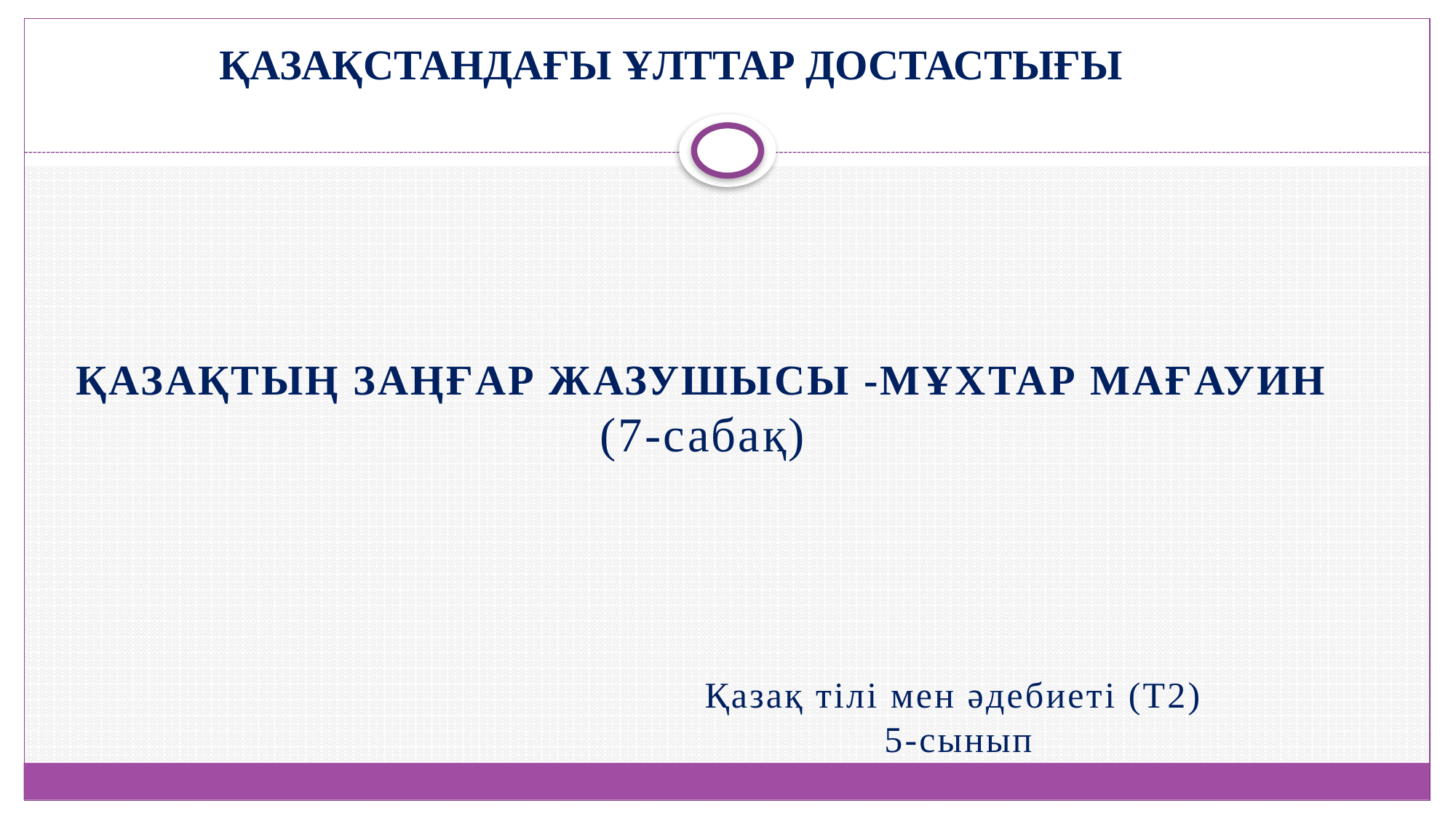

ҚАЗАҚСТАНДАҒЫ ҰЛТТАР ДОСТАСТЫҒЫ

ҚАЗАҚТЫҢ ЗАҢҒАР ЖАЗУШЫСЫ -МҰХТАР МАҒАУИН (7-сабақ)

                                       Қазақ тілі мен әдебиеті (Т2)
                                             5-сынып